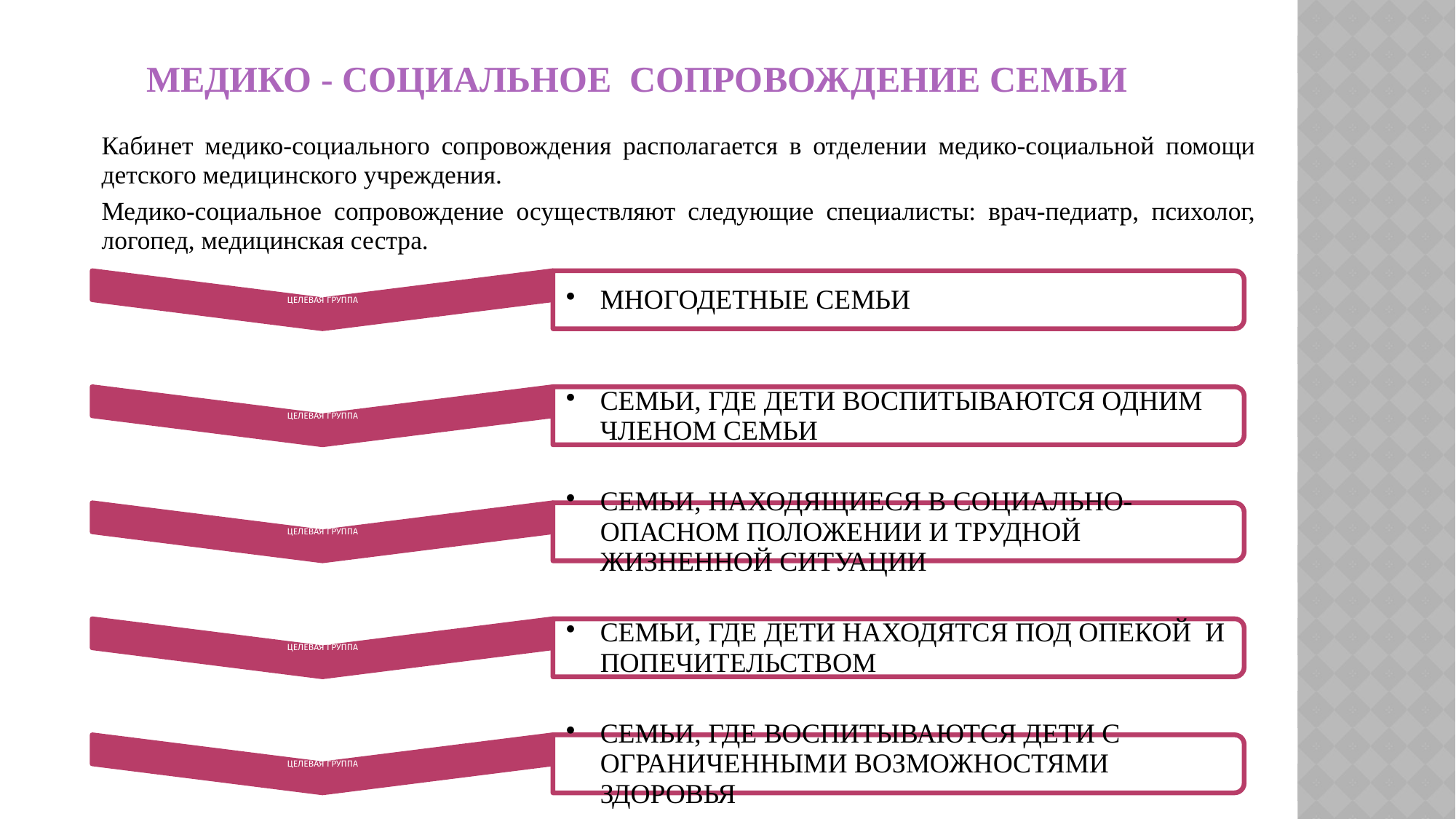

# МедиКО - СОЦИАЛЬНОЕ  сопровождение семьи
Кабинет медико-социального сопровождения располагается в отделении медико-социальной помощи детского медицинского учреждения.
Медико-социальное сопровождение осуществляют следующие специалисты: врач-педиатр, психолог, логопед, медицинская сестра.
ЦЕЛЕВАЯ ГРУППА
МНОГОДЕТНЫЕ СЕМЬИ
ЦЕЛЕВАЯ ГРУППА
СЕМЬИ, ГДЕ ДЕТИ ВОСПИТЫВАЮТСЯ ОДНИМ ЧЛЕНОМ СЕМЬИ
ЦЕЛЕВАЯ ГРУППА
СЕМЬИ, НАХОДЯЩИЕСЯ В СОЦИАЛЬНО-ОПАСНОМ ПОЛОЖЕНИИ И ТРУДНОЙ ЖИЗНЕННОЙ СИТУАЦИИ
ЦЕЛЕВАЯ ГРУППА
СЕМЬИ, ГДЕ ДЕТИ НАХОДЯТСЯ ПОД ОПЕКОЙ  И ПОПЕЧИТЕЛЬСТВОМ
ЦЕЛЕВАЯ ГРУППА
СЕМЬИ, ГДЕ ВОСПИТЫВАЮТСЯ ДЕТИ С ОГРАНИЧЕННЫМИ ВОЗМОЖНОСТЯМИ ЗДОРОВЬЯ